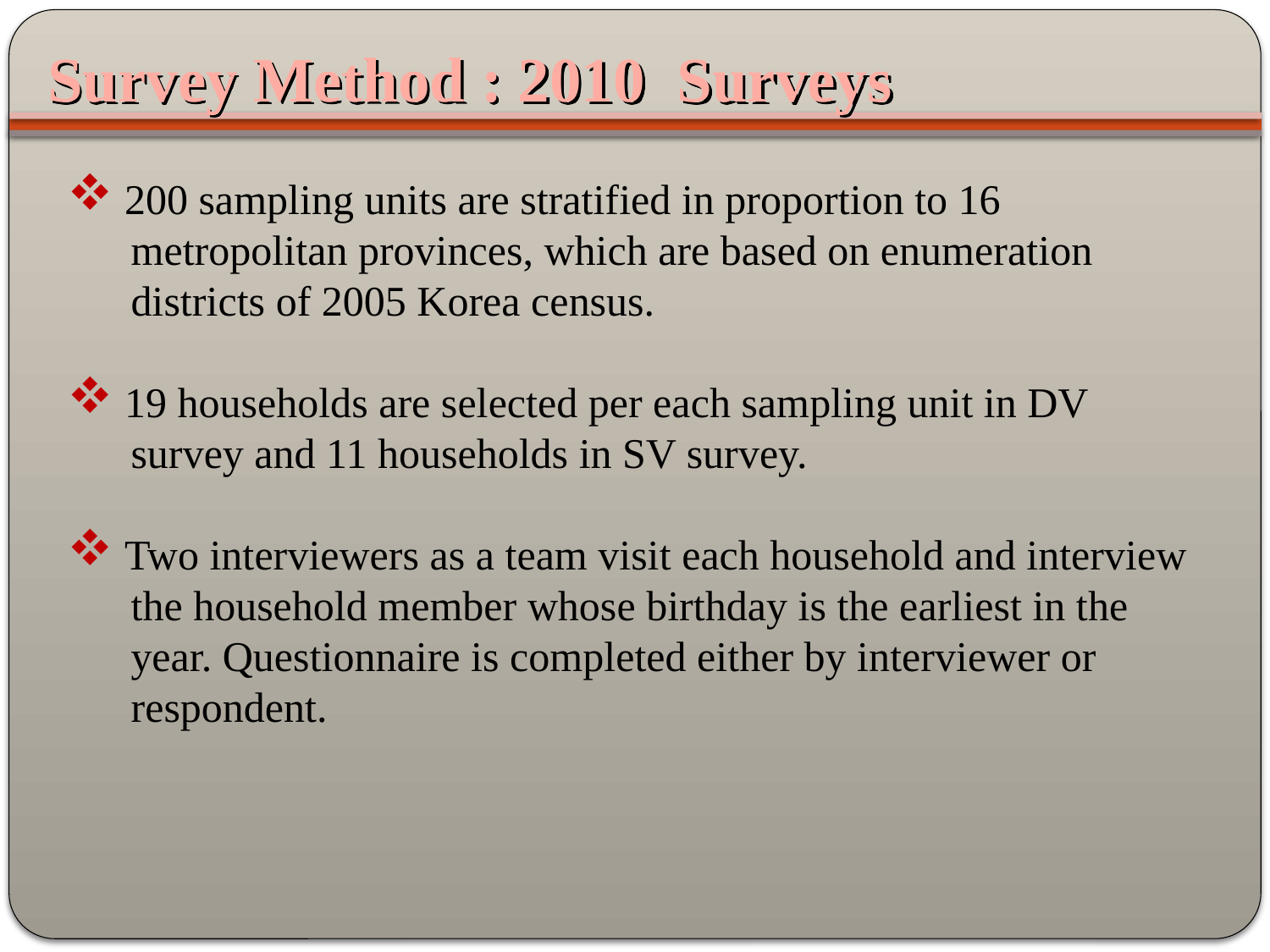

Survey Method : 2010  Surveys
 200 sampling units are stratified in proportion to 16
      metropolitan provinces, which are based on enumeration
      districts of 2005 Korea census.

 19 households are selected per each sampling unit in DV
      survey and 11 households in SV survey.

 Two interviewers as a team visit each household and interview
      the household member whose birthday is the earliest in the
      year. Questionnaire is completed either by interviewer or
      respondent.